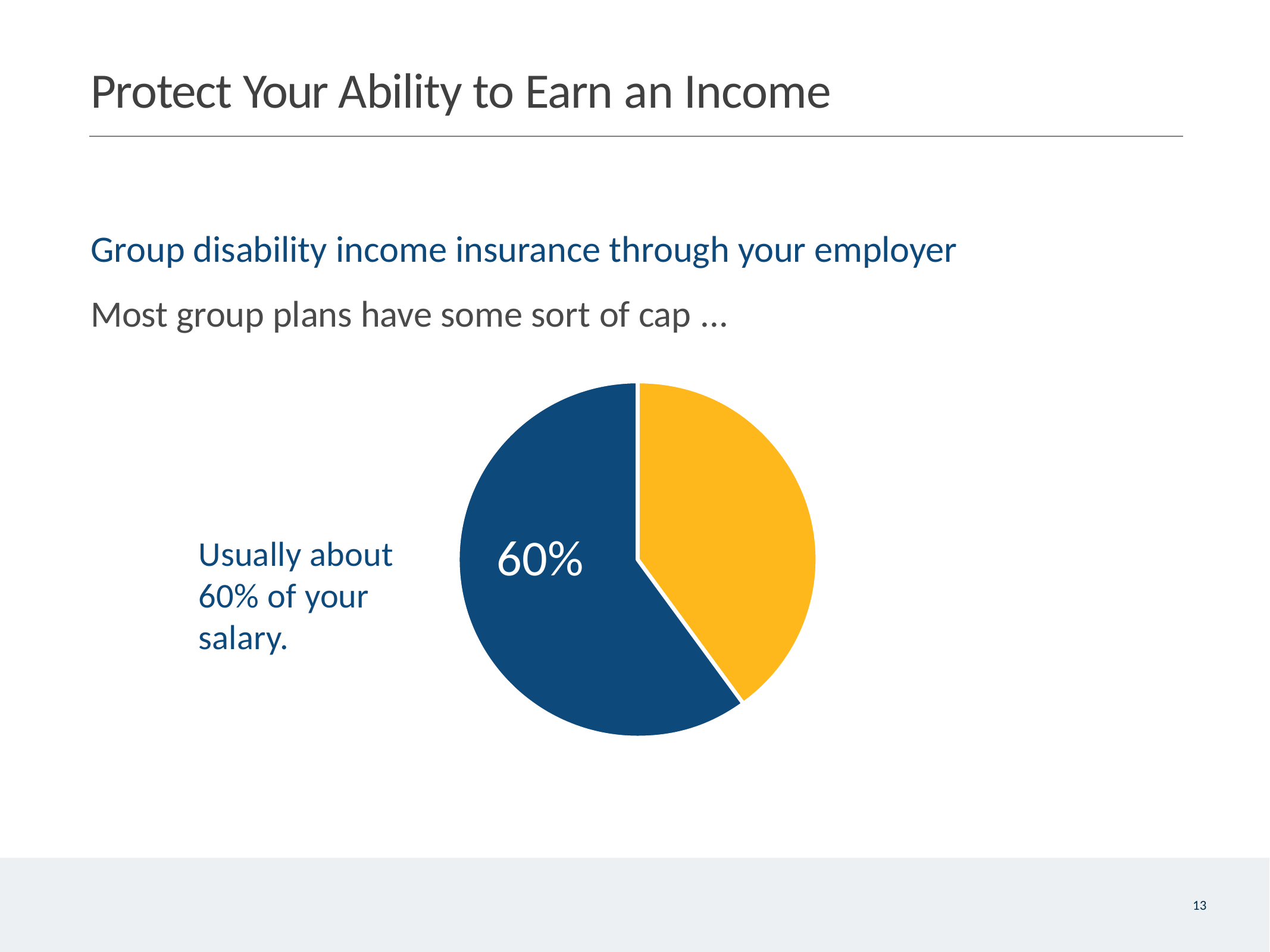

# Protect Your Ability to Earn an Income

Group disability income insurance through your employer
Most group plans have some sort of cap ...

60%
Usually about  60% of your  salary.
13